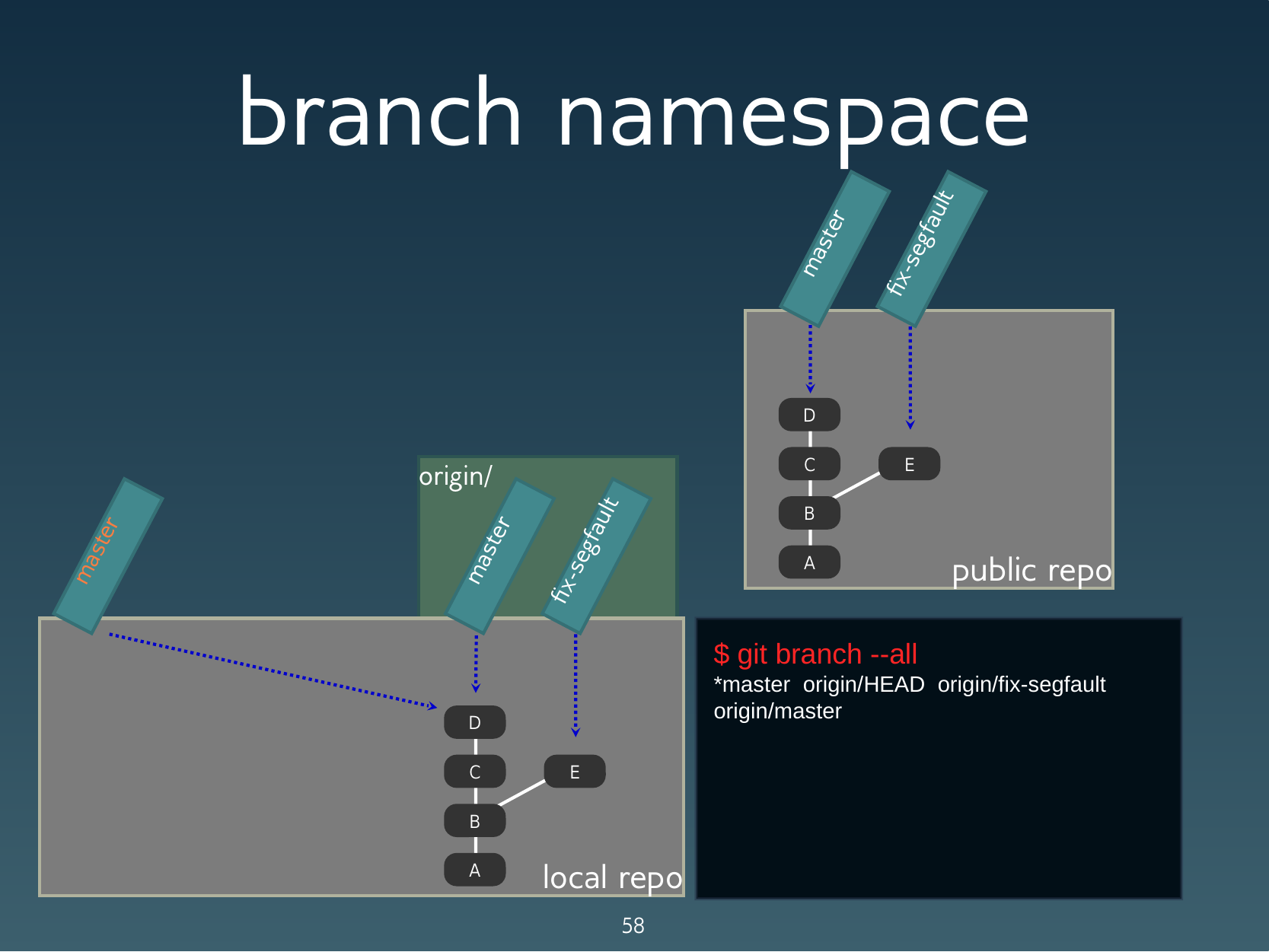

# branch namespace
master

fix-segfault

public repo

D

C
E
origin/

B
master

master

fix-segfault

A
local repo
$ git branch --all
*master  origin/HEAD  origin/fix-segfault  origin/master

D

C
E

B
A
58